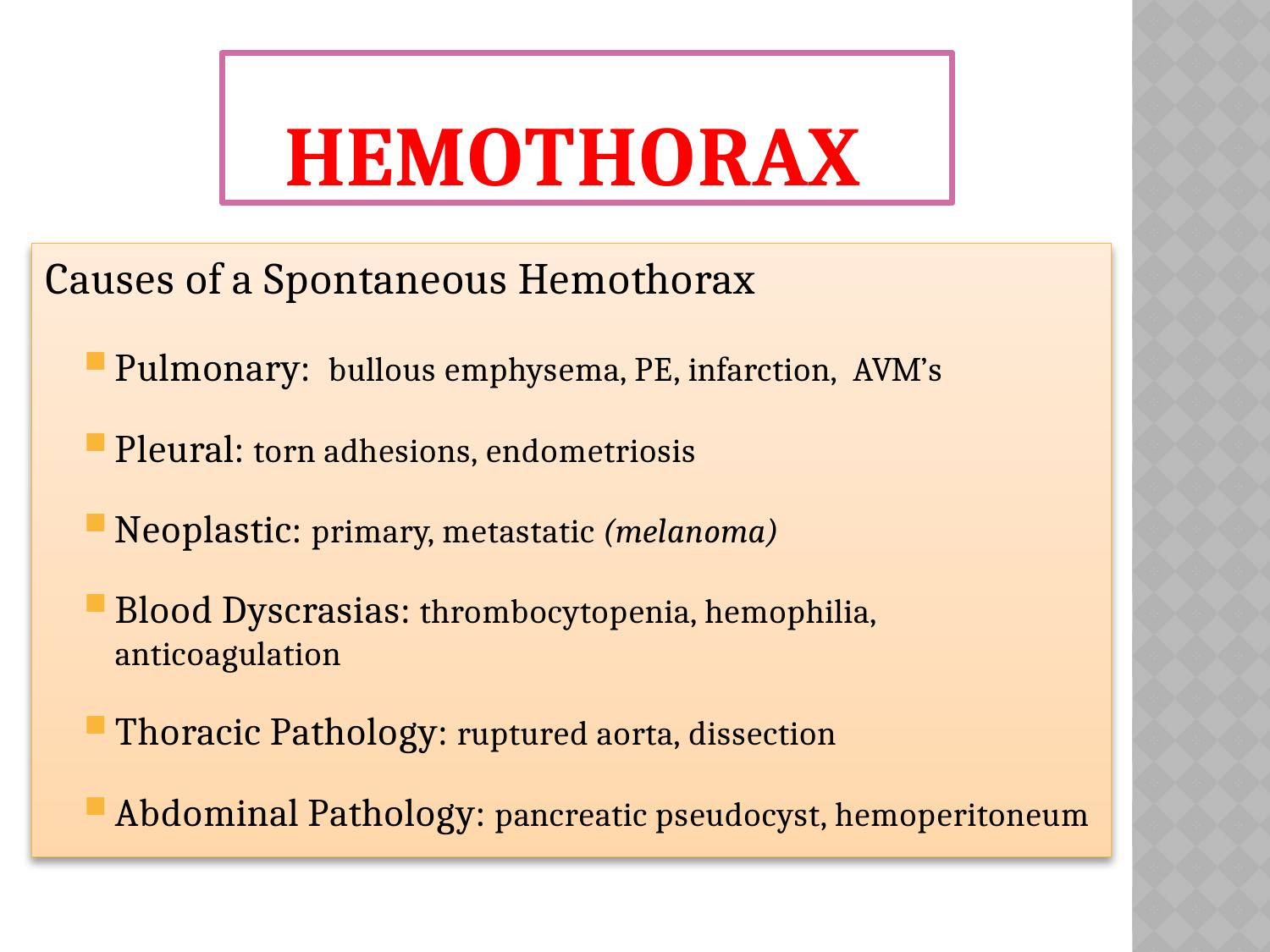

# Hemothorax
Causes of a Spontaneous Hemothorax

Pulmonary:  bullous emphysema, PE, infarction,  AVM’s

Pleural: torn adhesions, endometriosis

Neoplastic: primary, metastatic (melanoma)

Blood Dyscrasias: thrombocytopenia, hemophilia, anticoagulation

Thoracic Pathology: ruptured aorta, dissection

Abdominal Pathology: pancreatic pseudocyst, hemoperitoneum